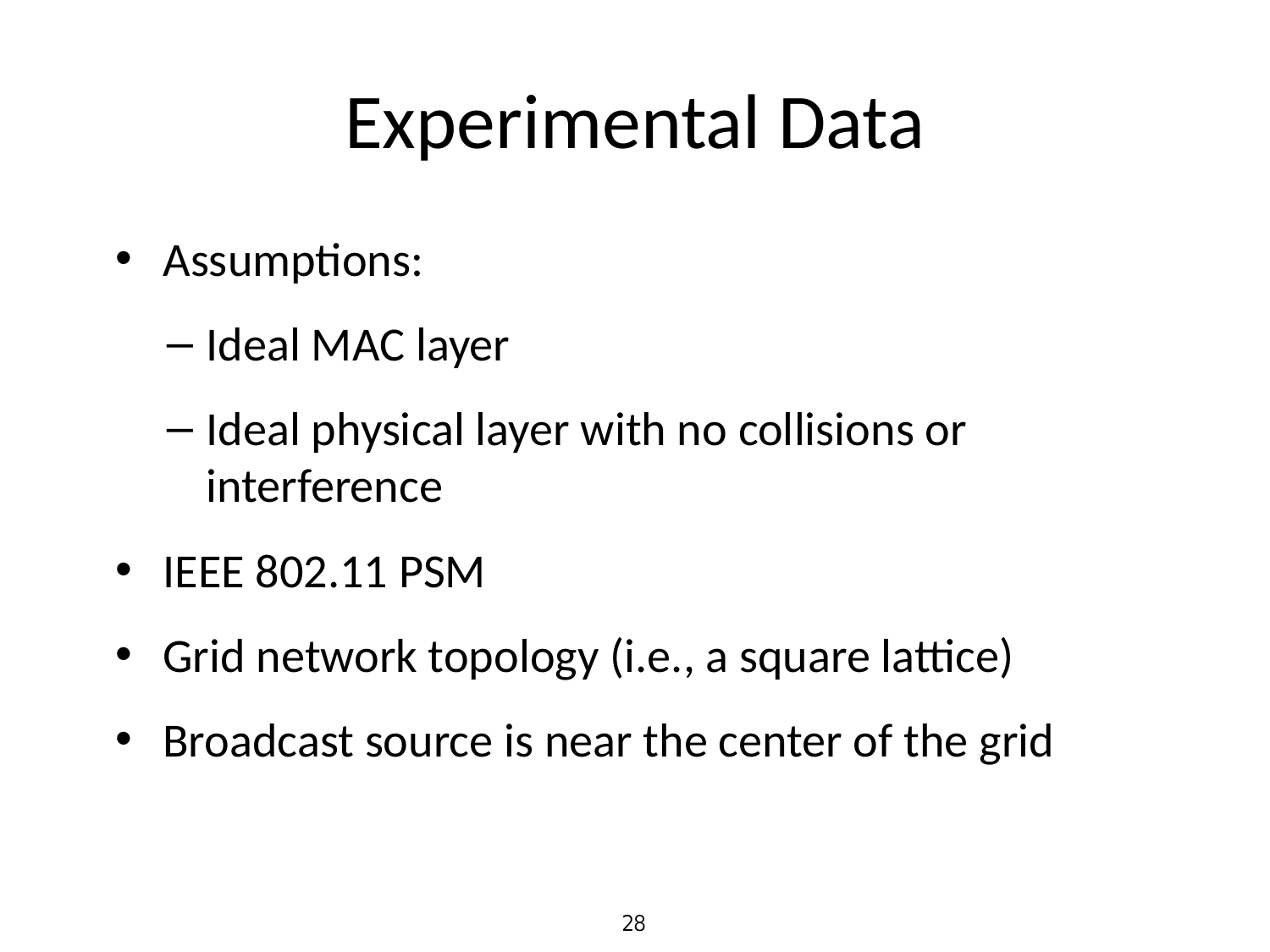

# Experimental Data
Assumptions:
Ideal MAC layer
Ideal physical layer with no collisions or interference
IEEE 802.11 PSM
Grid network topology (i.e., a square lattice)
Broadcast source is near the center of the grid
28